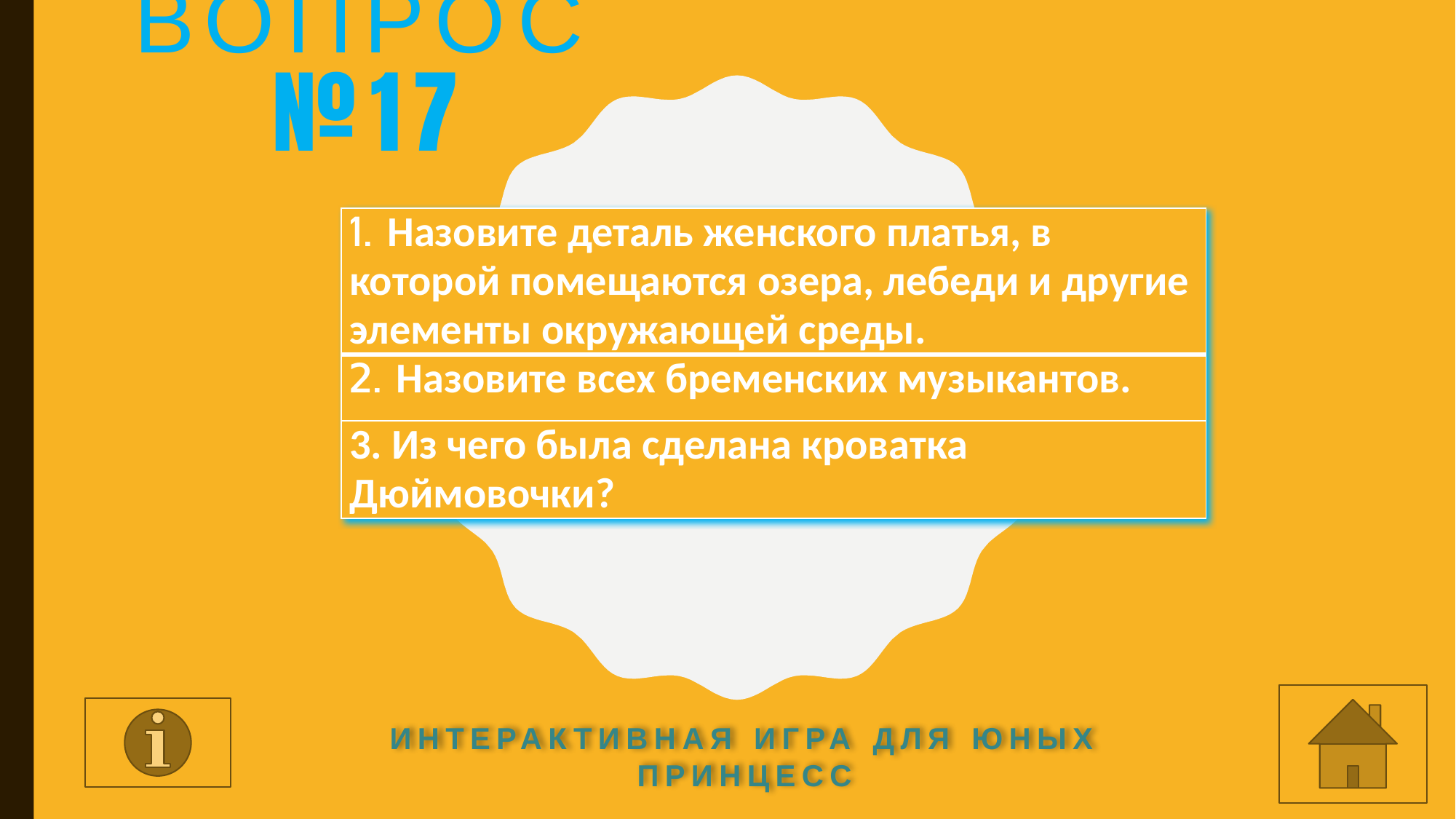

# Вопрос №17
| 1. Назовите деталь женского платья, в которой помещаются озера, лебеди и другие элементы окружающей среды. |
| --- |
| 2. Назовите всех бременских музыкантов. |
| 3. Из чего была сделана кроватка Дюймовочки? |

Интерактивная игра для юных принцесс